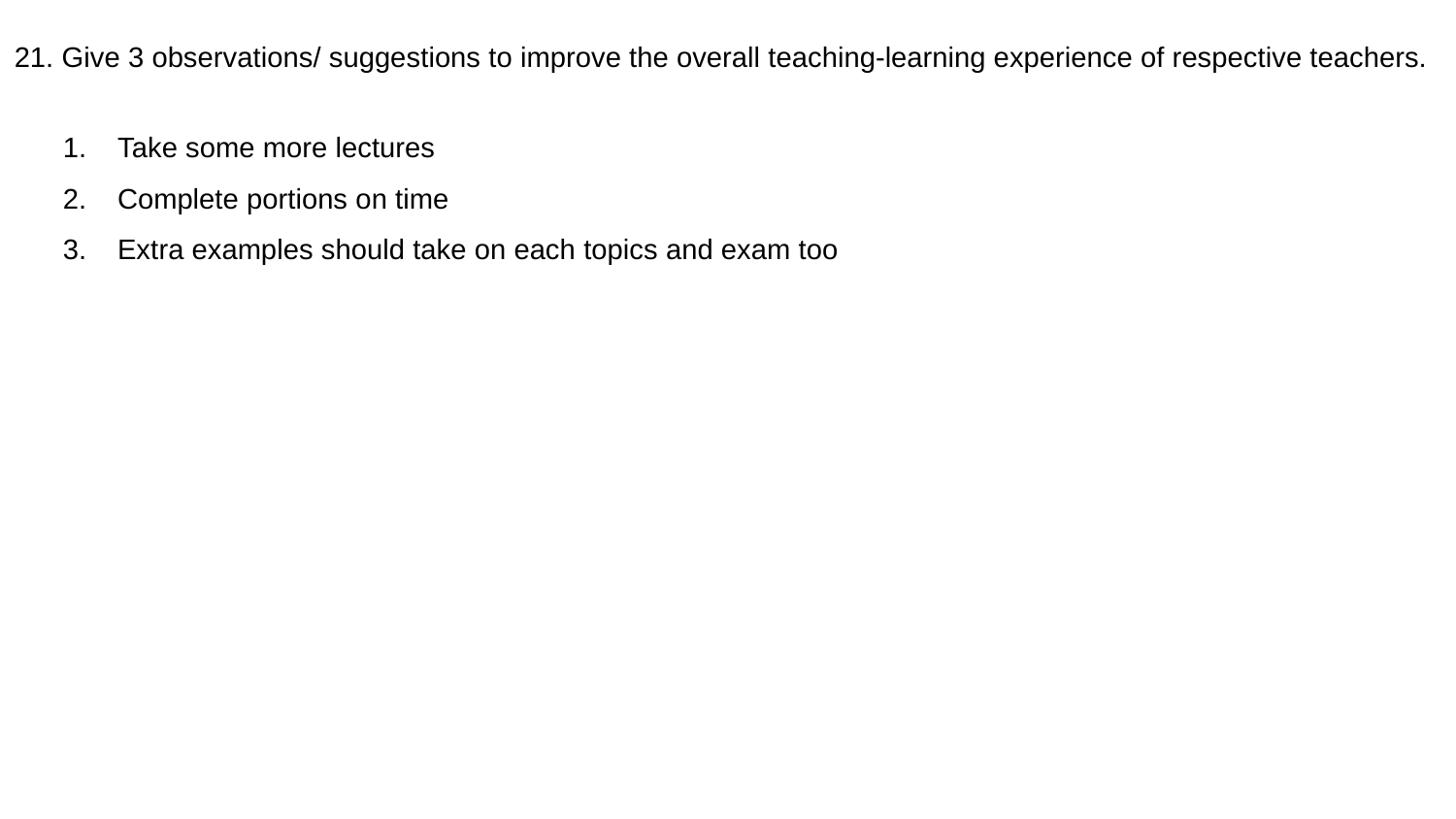

21. Give 3 observations/ suggestions to improve the overall teaching-learning experience of respective teachers.
Take some more lectures
Complete portions on time
Extra examples should take on each topics and exam too